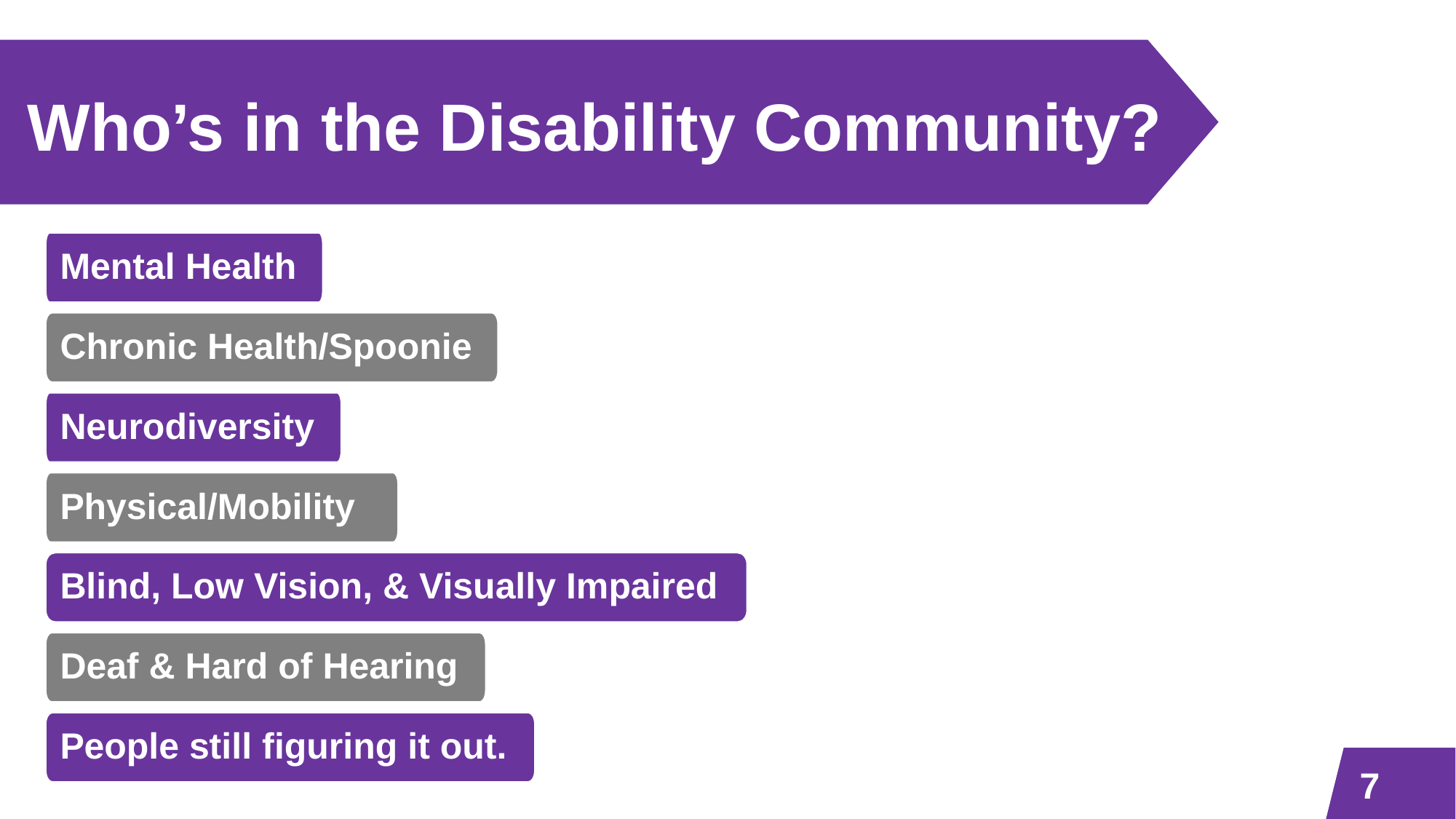

Mental Health
Chronic Health/Spoonie
Neurodiversity
Learning Disabilities
ADHD/ADD
ASD/Aspie
Physical/Mobility
Blind, Low Vision, & Visually Impaired
Deaf & Hard of Hearing
People still figuring it out
# Who’s in the Disability Community?
Mental Health
Chronic Health/Spoonie
Neurodiversity
Physical/Mobility
Blind, Low Vision, & Visually Impaired
Deaf & Hard of Hearing
People still figuring it out.